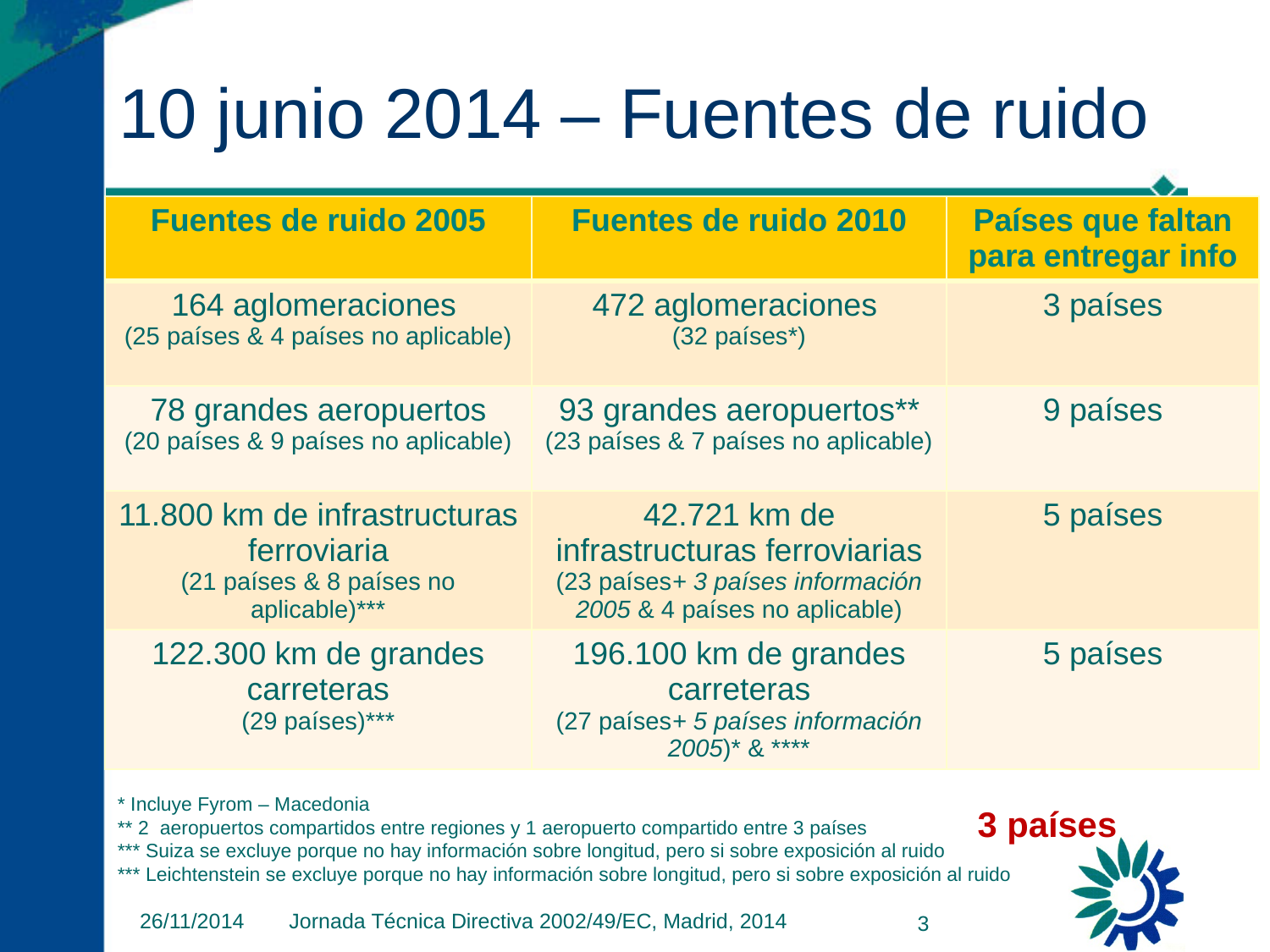

# 10 junio 2014 – Fuentes de ruido
| Fuentes de ruido 2005 | Fuentes de ruido 2010 | Países que faltan para entregar info |
| --- | --- | --- |
| 164 aglomeraciones (25 países & 4 países no aplicable) | 472 aglomeraciones (32 países\*) | 3 países |
| 78 grandes aeropuertos (20 países & 9 países no aplicable) | 93 grandes aeropuertos\*\* (23 países & 7 países no aplicable) | 9 países |
| 11.800 km de infrastructuras ferroviaria (21 países & 8 países no aplicable)\*\*\* | 42.721 km de infrastructuras ferroviarias (23 países+ 3 países información 2005 & 4 países no aplicable) | 5 países |
| 122.300 km de grandes carreteras (29 países)\*\*\* | 196.100 km de grandes carreteras (27 países+ 5 países información 2005)\* & \*\*\*\* | 5 países |
* Incluye Fyrom – Macedonia
** 2  aeropuertos compartidos entre regiones y 1 aeropuerto compartido entre 3 países
*** Suiza se excluye porque no hay información sobre longitud, pero si sobre exposición al ruido
*** Leichtenstein se excluye porque no hay información sobre longitud, pero si sobre exposición al ruido

3 países
26/11/2014
Jornada Técnica Directiva 2002/49/EC, Madrid, 2014
3